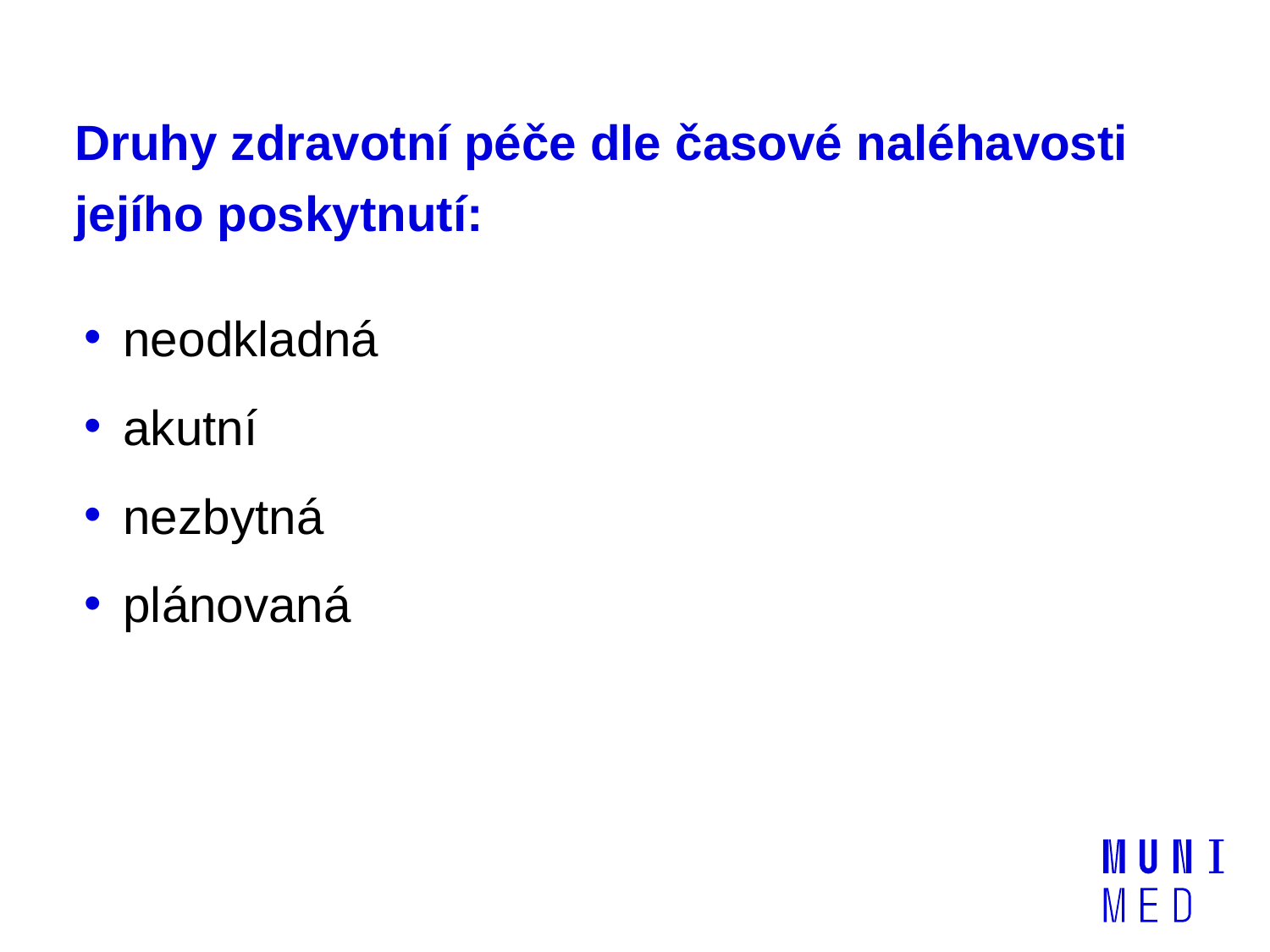

# Druhy zdravotní péče dle časové naléhavosti jejího poskytnutí:
 neodkladná
 akutní
 nezbytná
 plánovaná